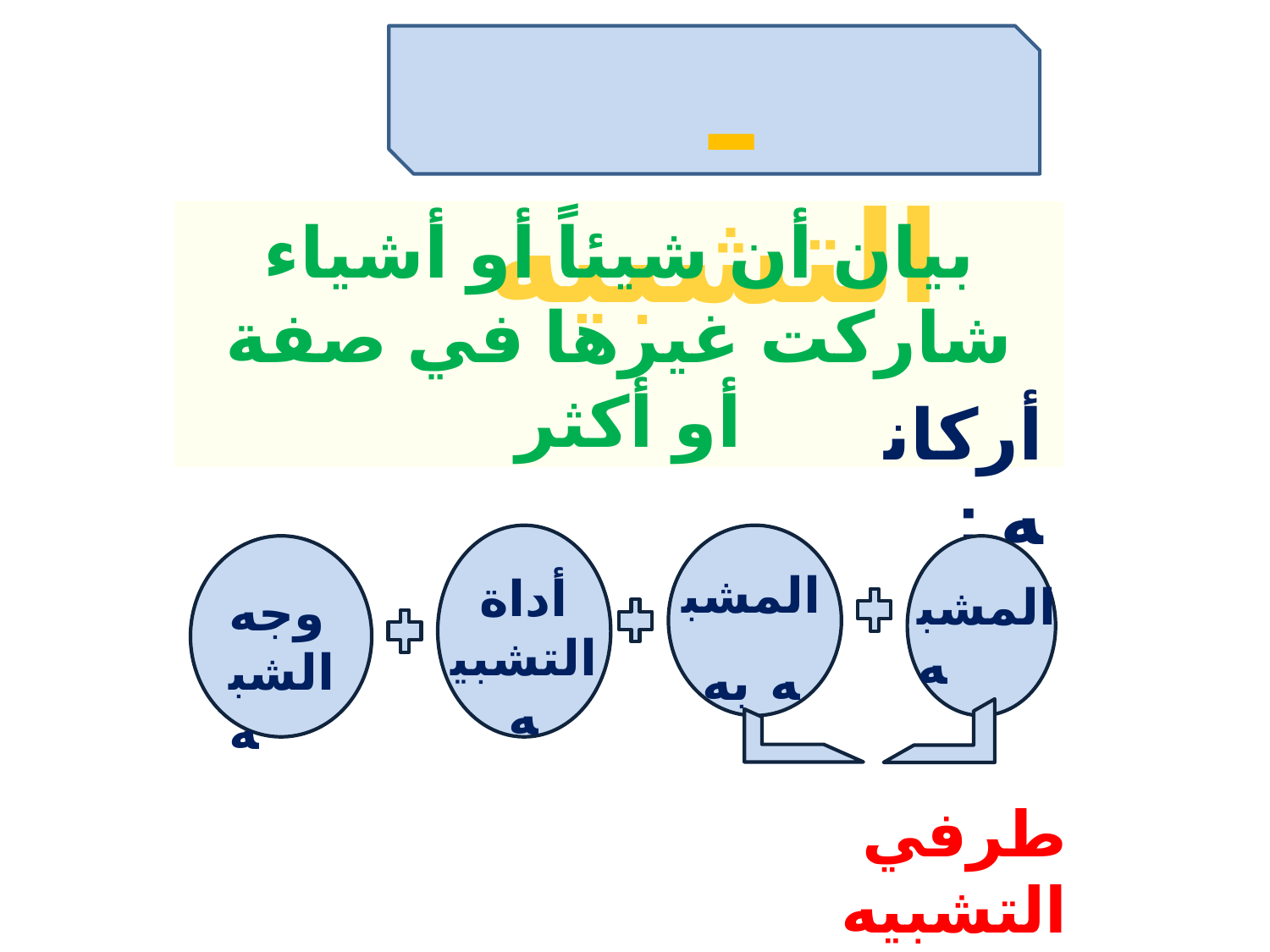

ـ التشبيه

بيان أن شيئاً أو أشياء شاركت غيرها في صفة أو أكثر
أركانه :

المشبه به
أداة التشبيه
المشبه
وجه الشبه

طرفي التشبيه